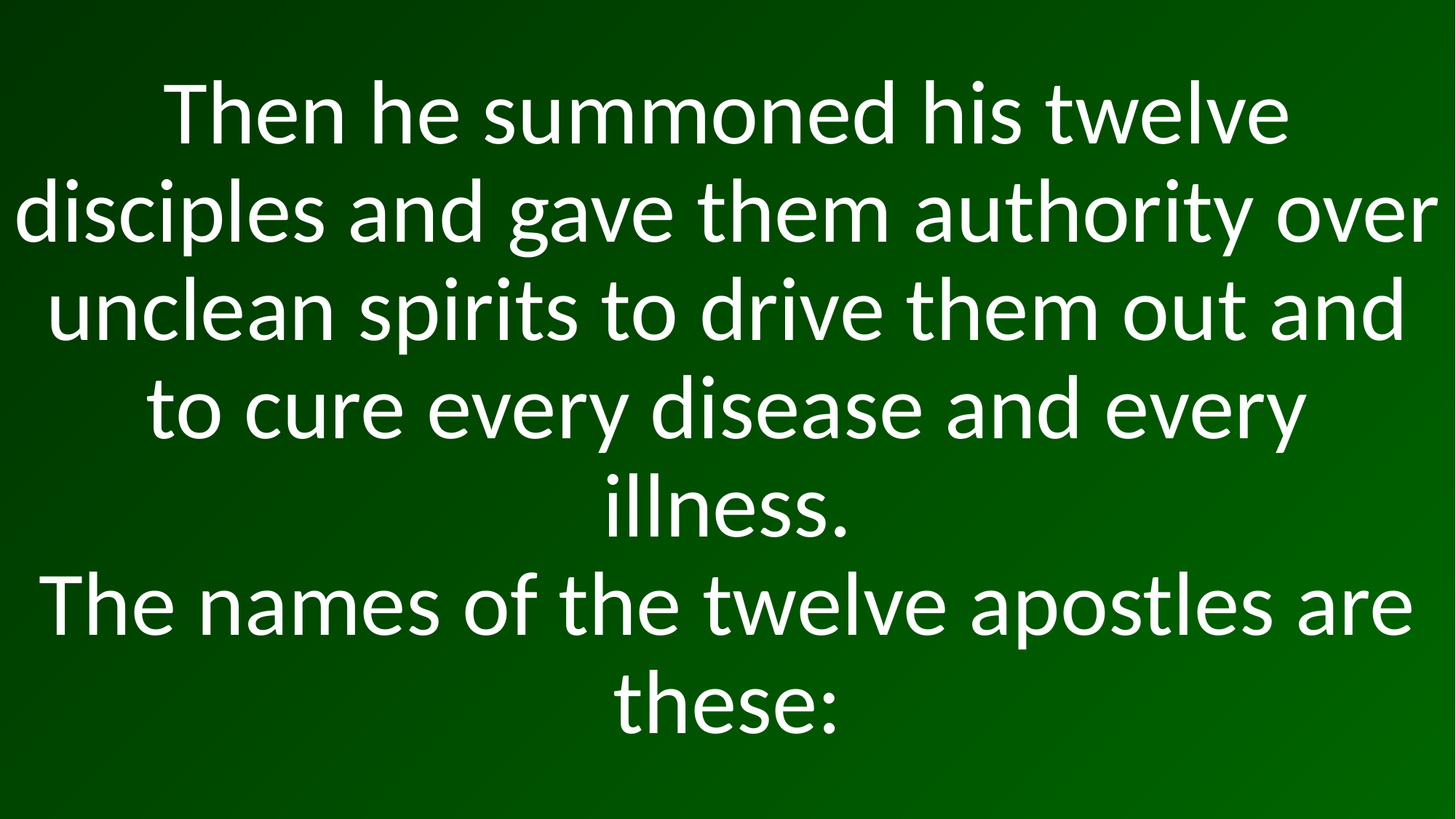

# Then he summoned his twelve disciples and gave them authority over unclean spirits to drive them out and to cure every disease and every illness. The names of the twelve apostles are these: